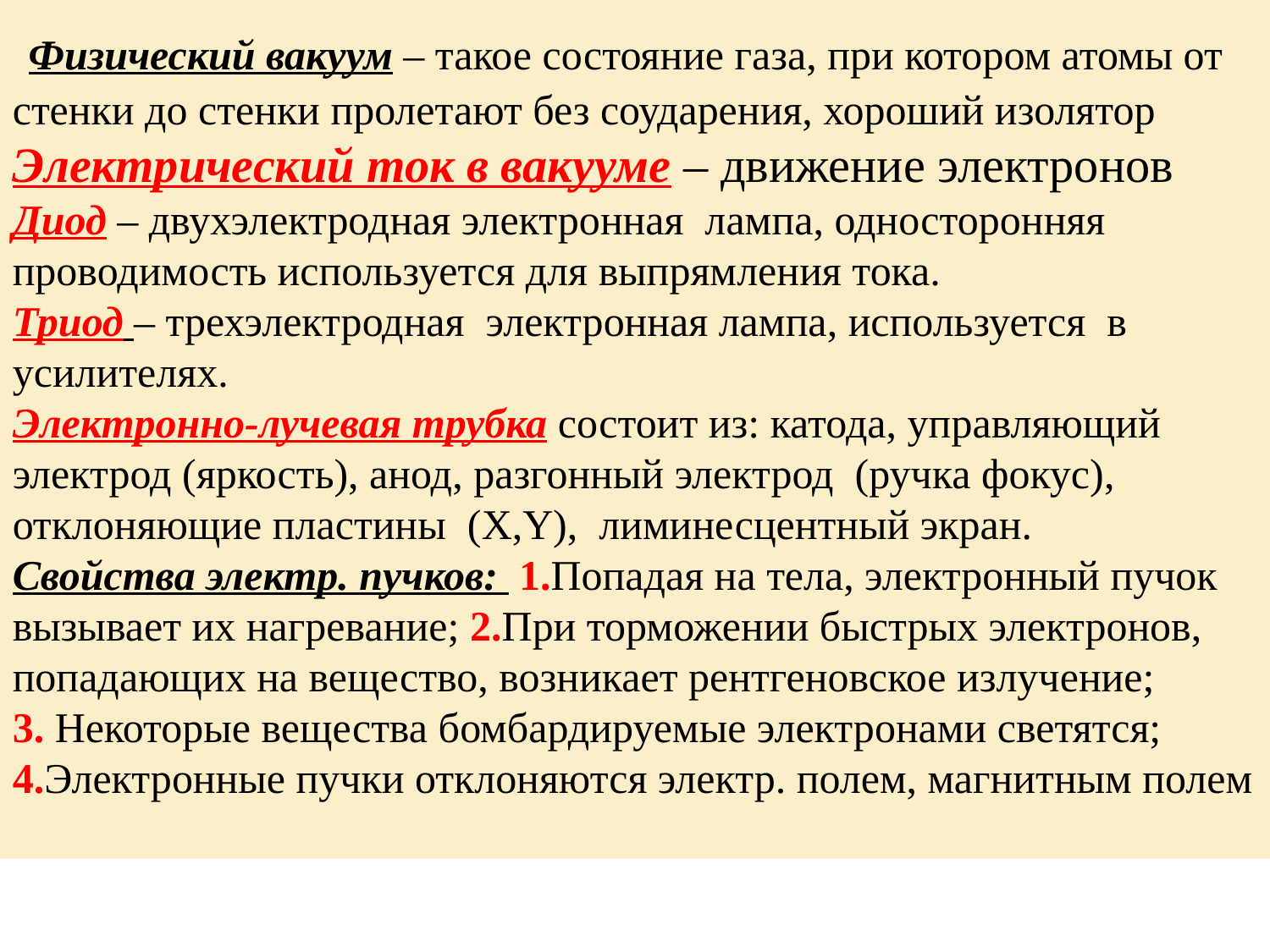

Физический вакуум – такое состояние газа, при котором атомы от стенки до стенки пролетают без соударения, хороший изолятор
Электрический ток в вакууме – движение электронов
Диод – двухэлектродная электронная  лампа, односторонняя проводимость используется для выпрямления тока.
Триод – трехэлектродная  электронная лампа, используется  в усилителях.
Электронно-лучевая трубка состоит из: катода, управляющий электрод (яркость), анод, разгонный электрод  (ручка фокус), отклоняющие пластины  (X,Y),  лиминесцентный экран.
Свойства электр. пучков:  1.Попадая на тела, электронный пучок вызывает их нагревание; 2.При торможении быстрых электронов, попадающих на вещество, возникает рентгеновское излучение;       3. Некоторые вещества бомбардируемые электронами светятся; 4.Электронные пучки отклоняются электр. полем, магнитным полем